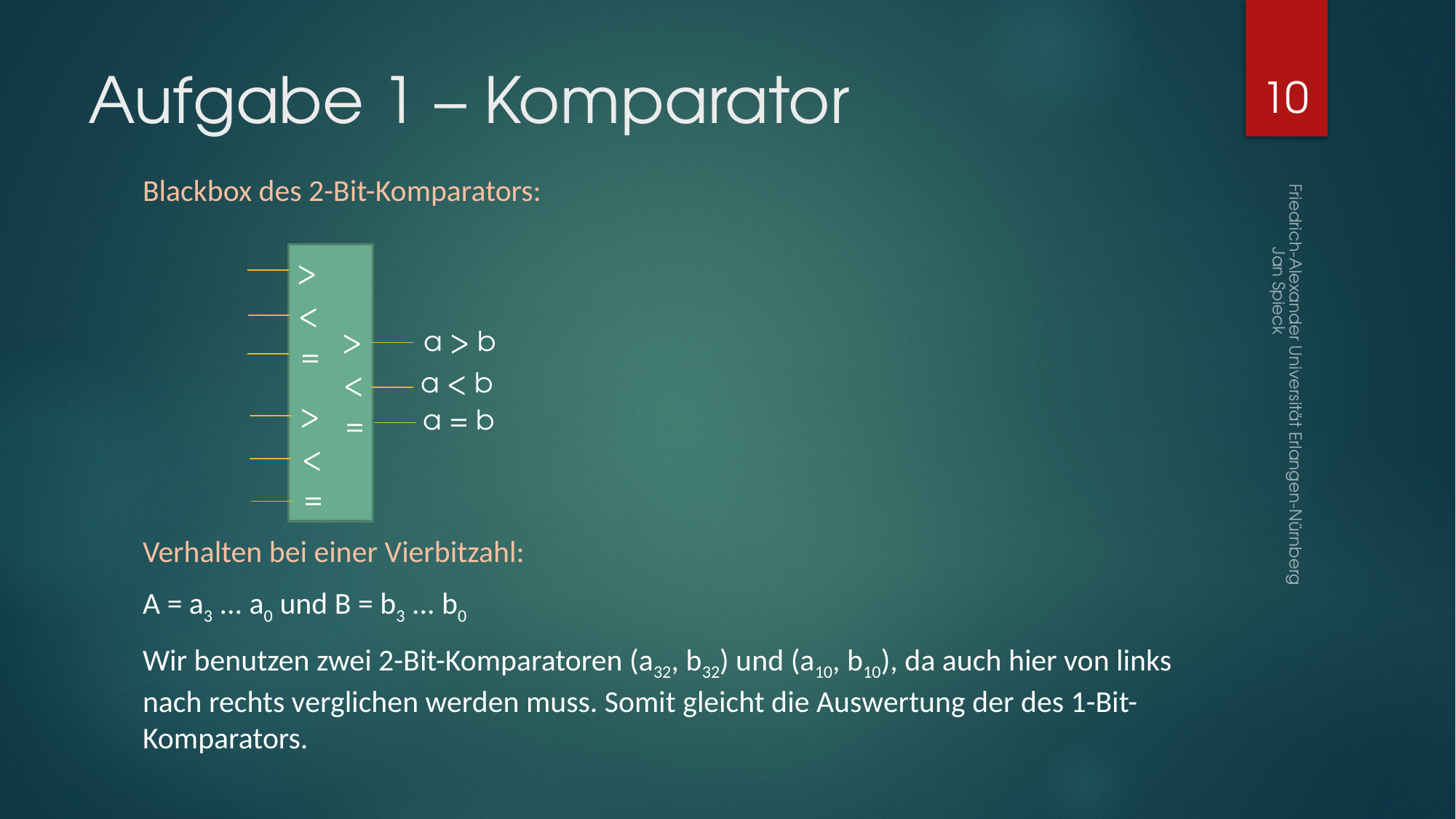

10
# Aufgabe 1 – Komparator
Blackbox des 2-Bit-Komparators:

Verhalten bei einer Vierbitzahl:
A = a3 ... a0 und B = b3 ... b0
Wir benutzen zwei 2-Bit-Komparatoren (a32, b32) und (a10, b10), da auch hier von links nach rechts verglichen werden muss. Somit gleicht die Auswertung der des 1-Bit-Komparators.

>
<
a > b
>
=
a < b
<
Friedrich-Alexander Universität Erlangen-Nürnberg                      Jan Spieck
>
a = b
=
<
=